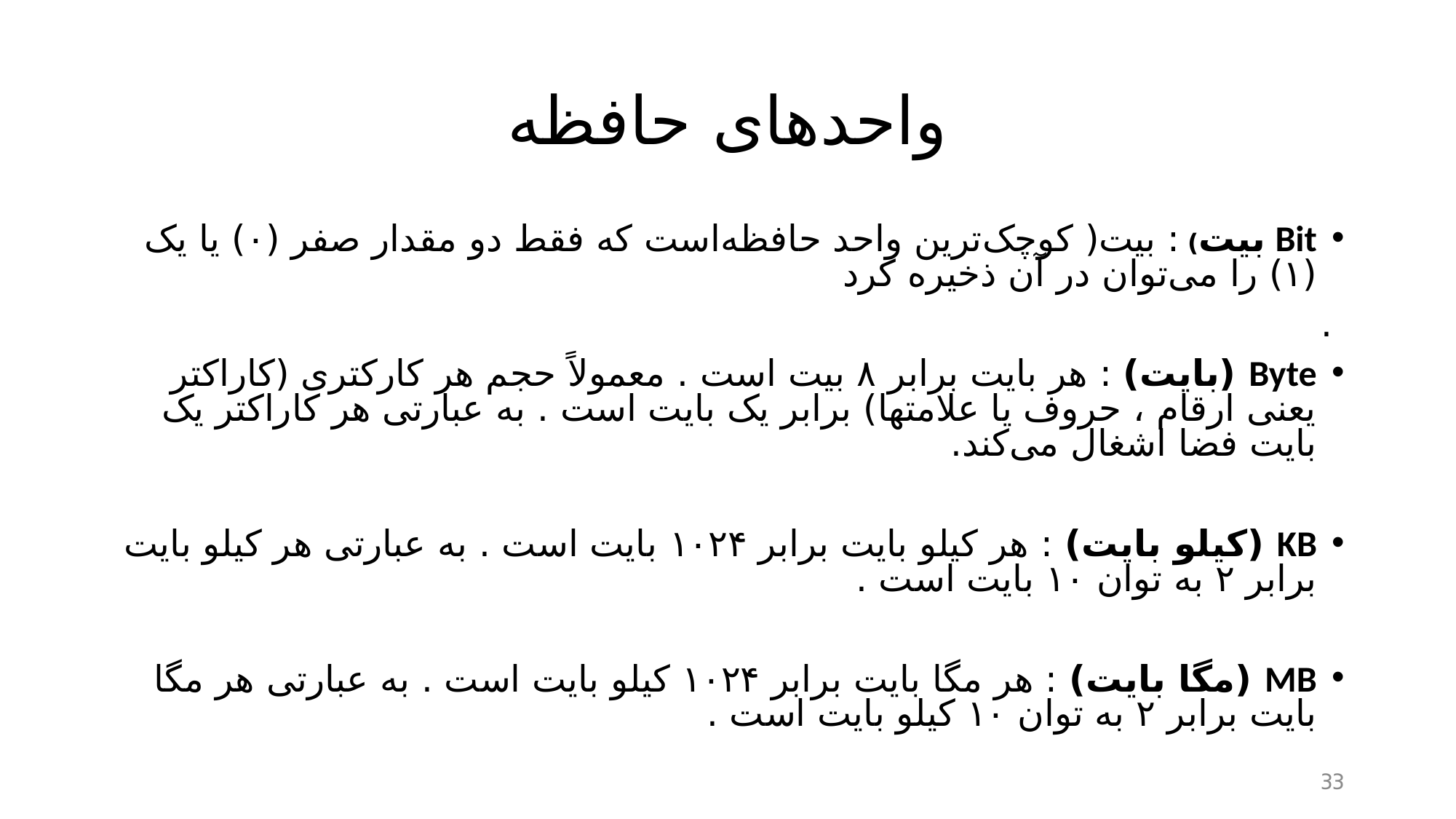

# واحدهای حافظه
Bit بیت) : بیت( کوچک‌ترین واحد حافظه‌است که فقط دو مقدار صفر (۰) یا یک (۱) را می‌توان در آن ذخیره کرد
 .
Byte (بایت) : هر بایت برابر ۸ بیت است . معمولاً حجم هر کارکتری (کاراکتر یعنی ارقام ، حروف یا علامتها) برابر یک بایت است . به عبارتی هر کاراکتر یک بایت فضا اشغال می‌کند.

KB (کیلو بایت) : هر کیلو بایت برابر ۱۰۲۴ بایت است . به عبارتی هر کیلو بایت برابر ۲ به توان ۱۰ بایت است .

MB (مگا بایت) : هر مگا بایت برابر ۱۰۲۴ کیلو بایت است . به عبارتی هر مگا بایت برابر ۲ به توان ۱۰ کیلو بایت است .
33